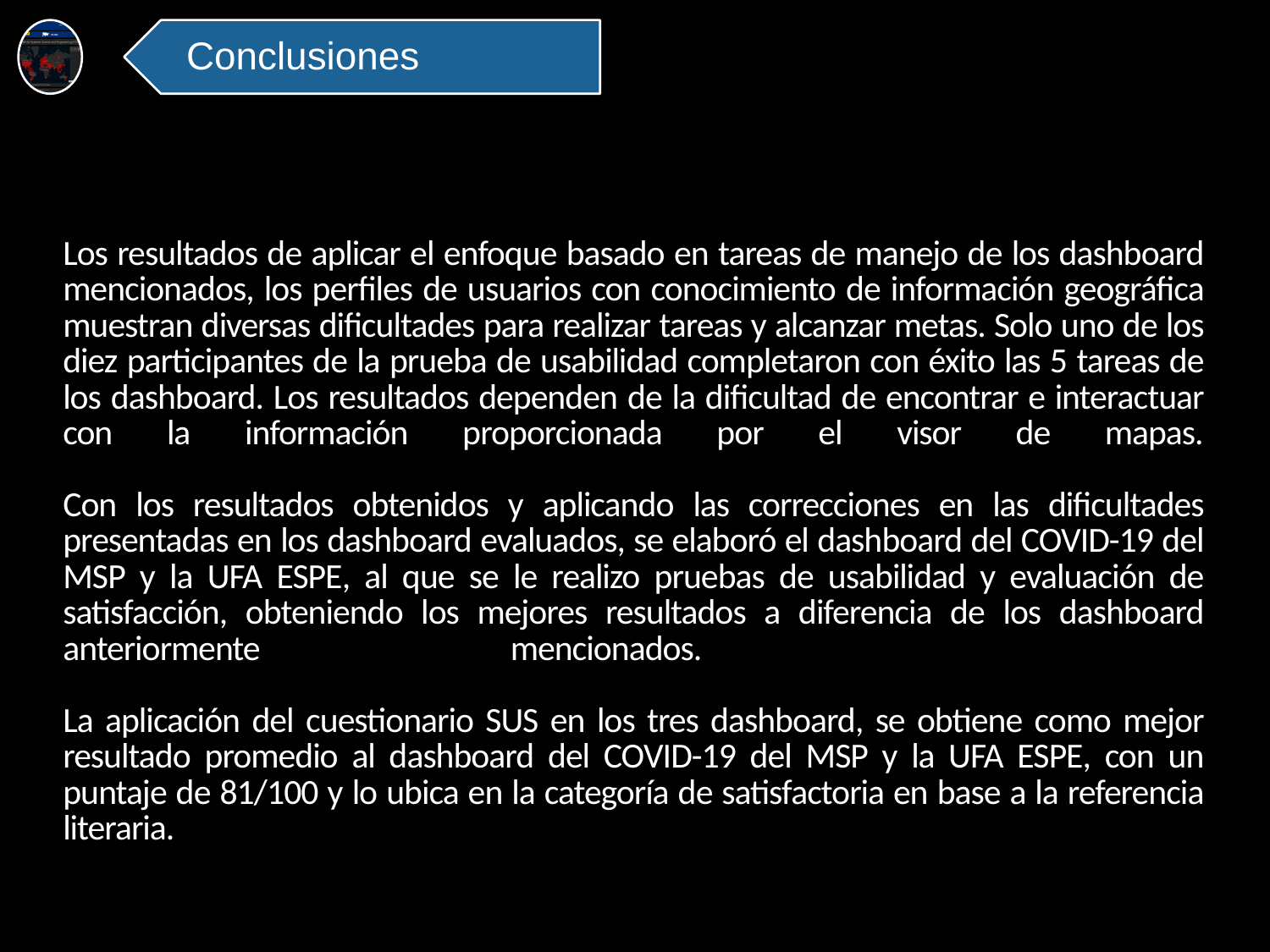

Conclusiones
# Los resultados de aplicar el enfoque basado en tareas de manejo de los dashboard mencionados, los perfiles de usuarios con conocimiento de información geográfica muestran diversas dificultades para realizar tareas y alcanzar metas. Solo uno de los diez participantes de la prueba de usabilidad completaron con éxito las 5 tareas de los dashboard. Los resultados dependen de la dificultad de encontrar e interactuar con la información proporcionada por el visor de mapas. Con los resultados obtenidos y aplicando las correcciones en las dificultades presentadas en los dashboard evaluados, se elaboró el dashboard del COVID-19 del MSP y la UFA ESPE, al que se le realizo pruebas de usabilidad y evaluación de satisfacción, obteniendo los mejores resultados a diferencia de los dashboard anteriormente mencionados. La aplicación del cuestionario SUS en los tres dashboard, se obtiene como mejor resultado promedio al dashboard del COVID-19 del MSP y la UFA ESPE, con un puntaje de 81/100 y lo ubica en la categoría de satisfactoria en base a la referencia literaria.